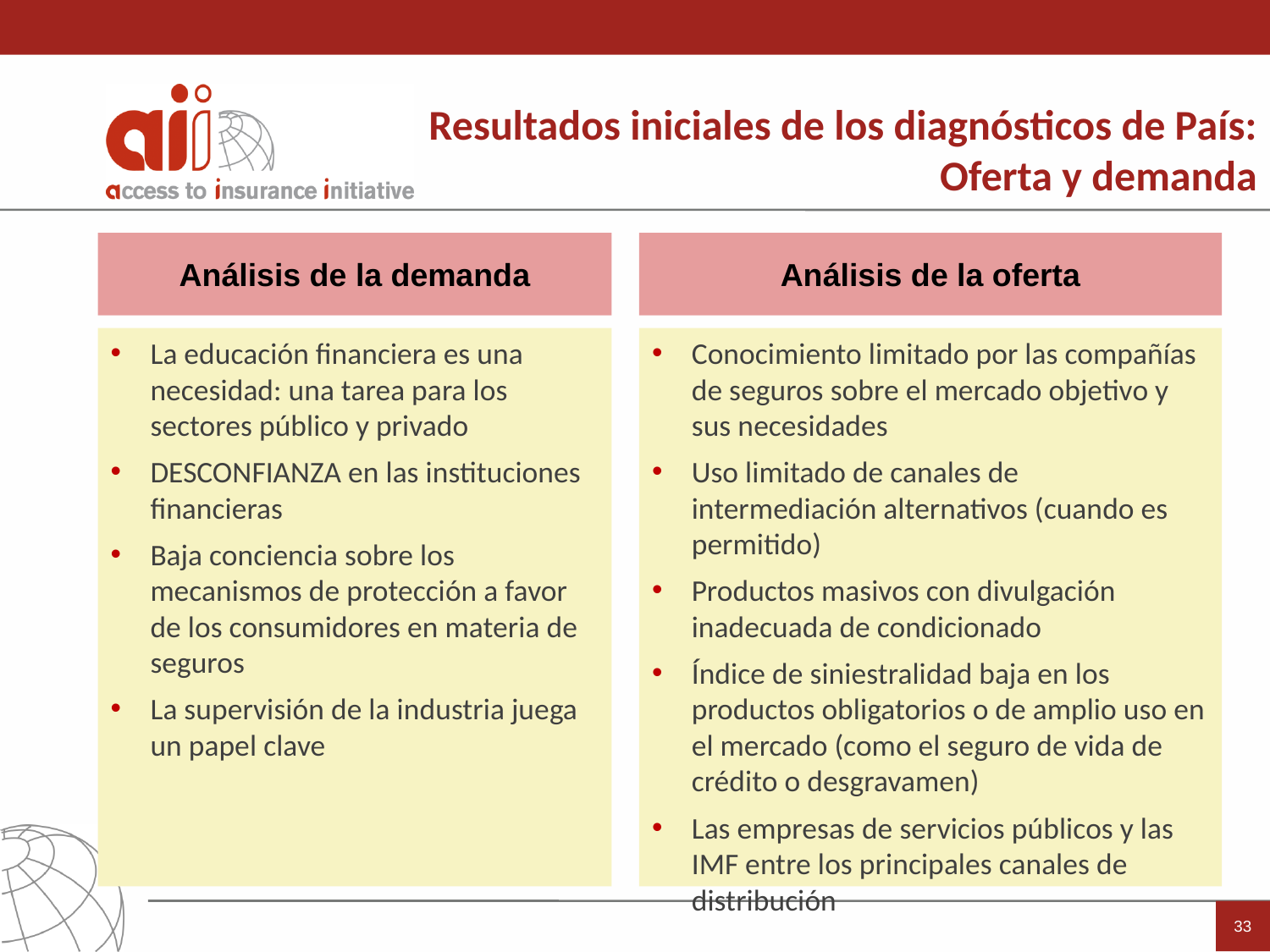

Resultados iniciales de los diagnósticos de País:
Oferta y demanda
Análisis de la demanda
Análisis de la oferta

La educación financiera es una necesidad: una tarea para los sectores público y privado
DESCONFIANZA en las instituciones financieras
Baja conciencia sobre los mecanismos de protección a favor de los consumidores en materia de seguros
La supervisión de la industria juega un papel clave
Conocimiento limitado por las compañías de seguros sobre el mercado objetivo y sus necesidades
Uso limitado de canales de intermediación alternativos (cuando es permitido)
Productos masivos con divulgación inadecuada de condicionado
Índice de siniestralidad baja en los productos obligatorios o de amplio uso en el mercado (como el seguro de vida de crédito o desgravamen)
Las empresas de servicios públicos y las IMF entre los principales canales de distribución
33